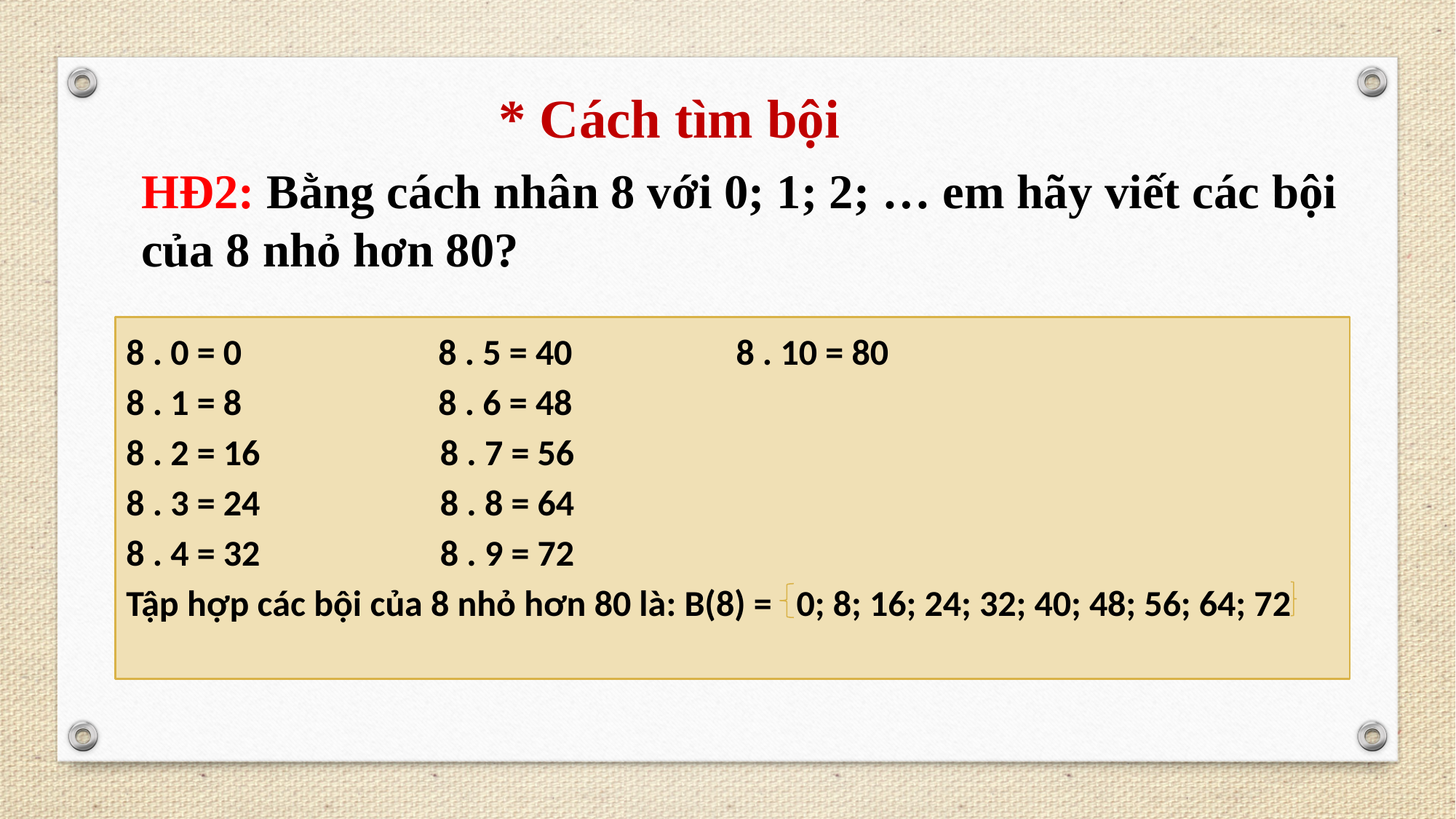

* Cách tìm bội
HĐ2: Bằng cách nhân 8 với 0; 1; 2; … em hãy viết các bội của 8 nhỏ hơn 80?
8 . 0 = 0                        8 . 5 = 40                    8 . 10 = 80
8 . 1 = 8                        8 . 6 = 48
8 . 2 = 16                      8 . 7 = 56
8 . 3 = 24                      8 . 8 = 64
8 . 4 = 32                      8 . 9 = 72
Tập hợp các bội của 8 nhỏ hơn 80 là: B(8) =   0; 8; 16; 24; 32; 40; 48; 56; 64; 72